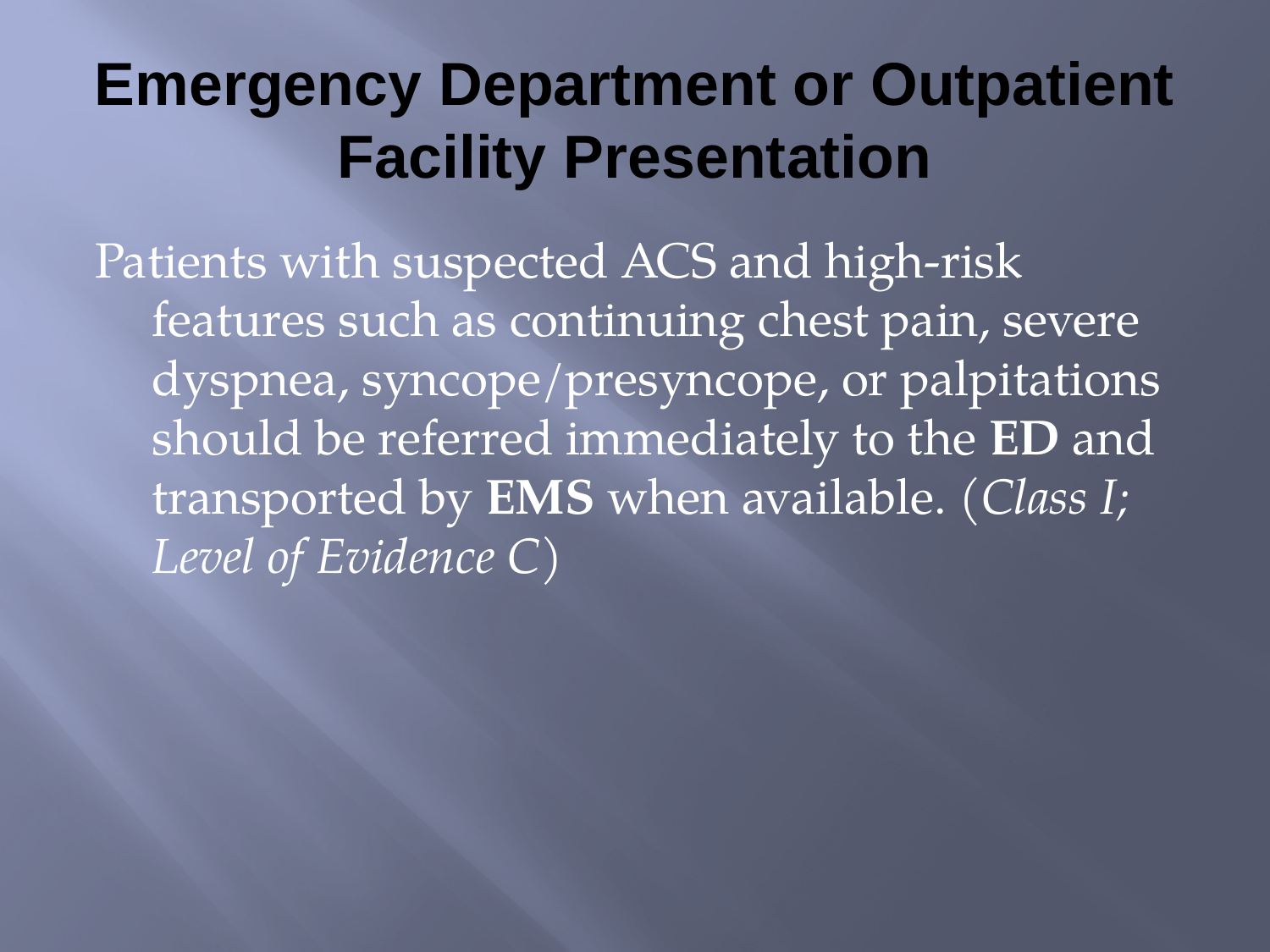

# Emergency Department or Outpatient Facility Presentation
Patients with suspected ACS and high-risk features such as continuing chest pain, severe dyspnea, syncope/presyncope, or palpitations should be referred immediately to the ED and transported by EMS when available. (Class I; Level of Evidence C)